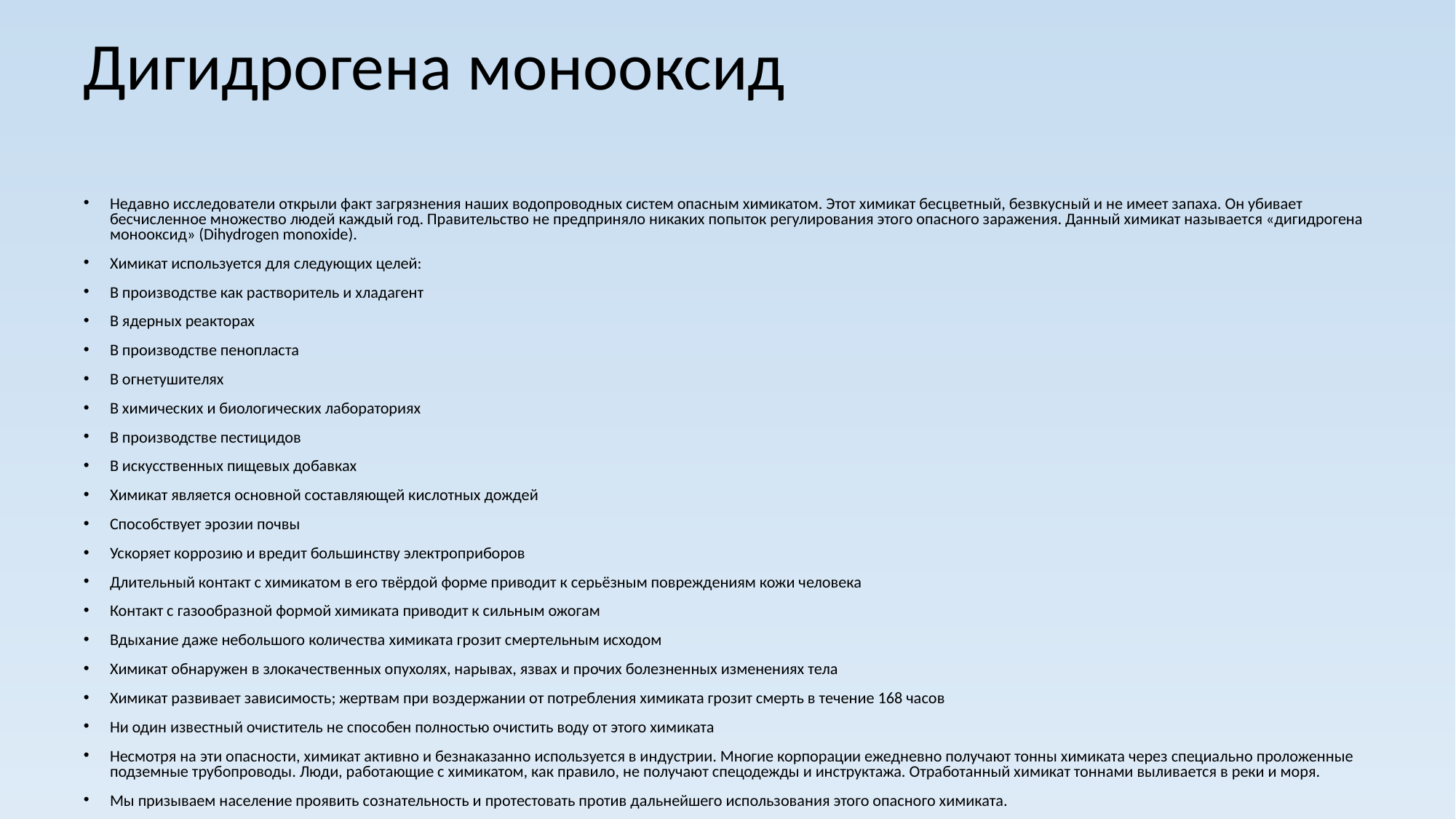

# Дигидрогена монооксид
Недавно исследователи открыли факт загрязнения наших водопроводных систем опасным химикатом. Этот химикат бесцветный, безвкусный и не имеет запаха. Он убивает бесчисленное множество людей каждый год. Правительство не предприняло никаких попыток регулирования этого опасного заражения. Данный химикат называется «дигидрогена монооксид» (Dihydrogen monoxide).
Химикат используется для следующих целей:
В производстве как растворитель и хладагент
В ядерных реакторах
В производстве пенопласта
В огнетушителях
В химических и биологических лабораториях
В производстве пестицидов
В искусственных пищевых добавках
Химикат является основной составляющей кислотных дождей
Способствует эрозии почвы
Ускоряет коррозию и вредит большинству электроприборов
Длительный контакт с химикатом в его твёрдой форме приводит к серьёзным повреждениям кожи человека
Контакт с газообразной формой химиката приводит к сильным ожогам
Вдыхание даже небольшого количества химиката грозит смертельным исходом
Химикат обнаружен в злокачественных опухолях, нарывах, язвах и прочих болезненных изменениях тела
Химикат развивает зависимость; жертвам при воздержании от потребления химиката грозит смерть в течение 168 часов
Ни один известный очиститель не способен полностью очистить воду от этого химиката
Несмотря на эти опасности, химикат активно и безнаказанно используется в индустрии. Многие корпорации ежедневно получают тонны химиката через специально проложенные подземные трубопроводы. Люди, работающие с химикатом, как правило, не получают спецодежды и инструктажа. Отработанный химикат тоннами выливается в реки и моря.
Мы призываем население проявить сознательность и протестовать против дальнейшего использования этого опасного химиката.